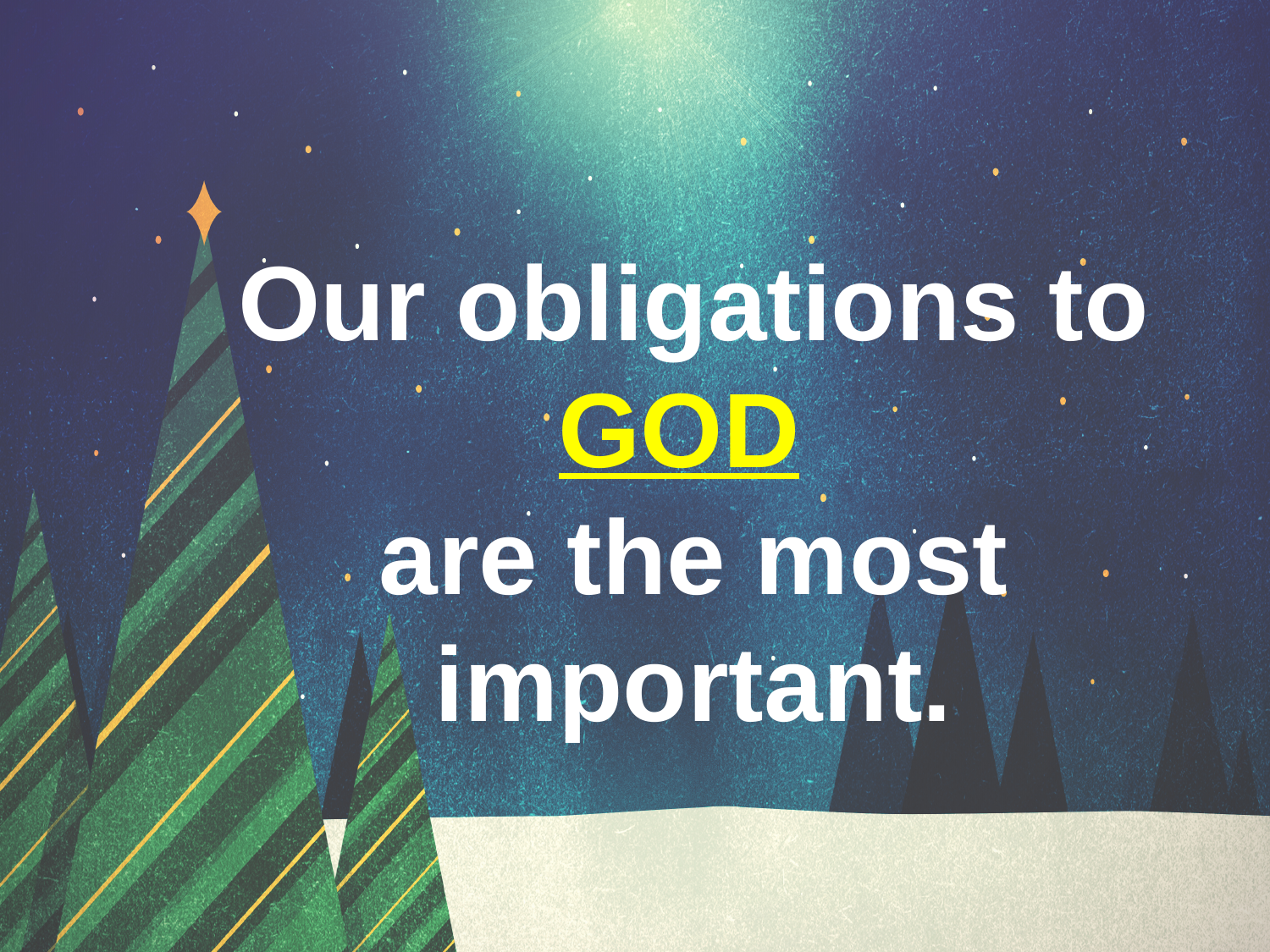

Our obligations to GOD
are the most important.